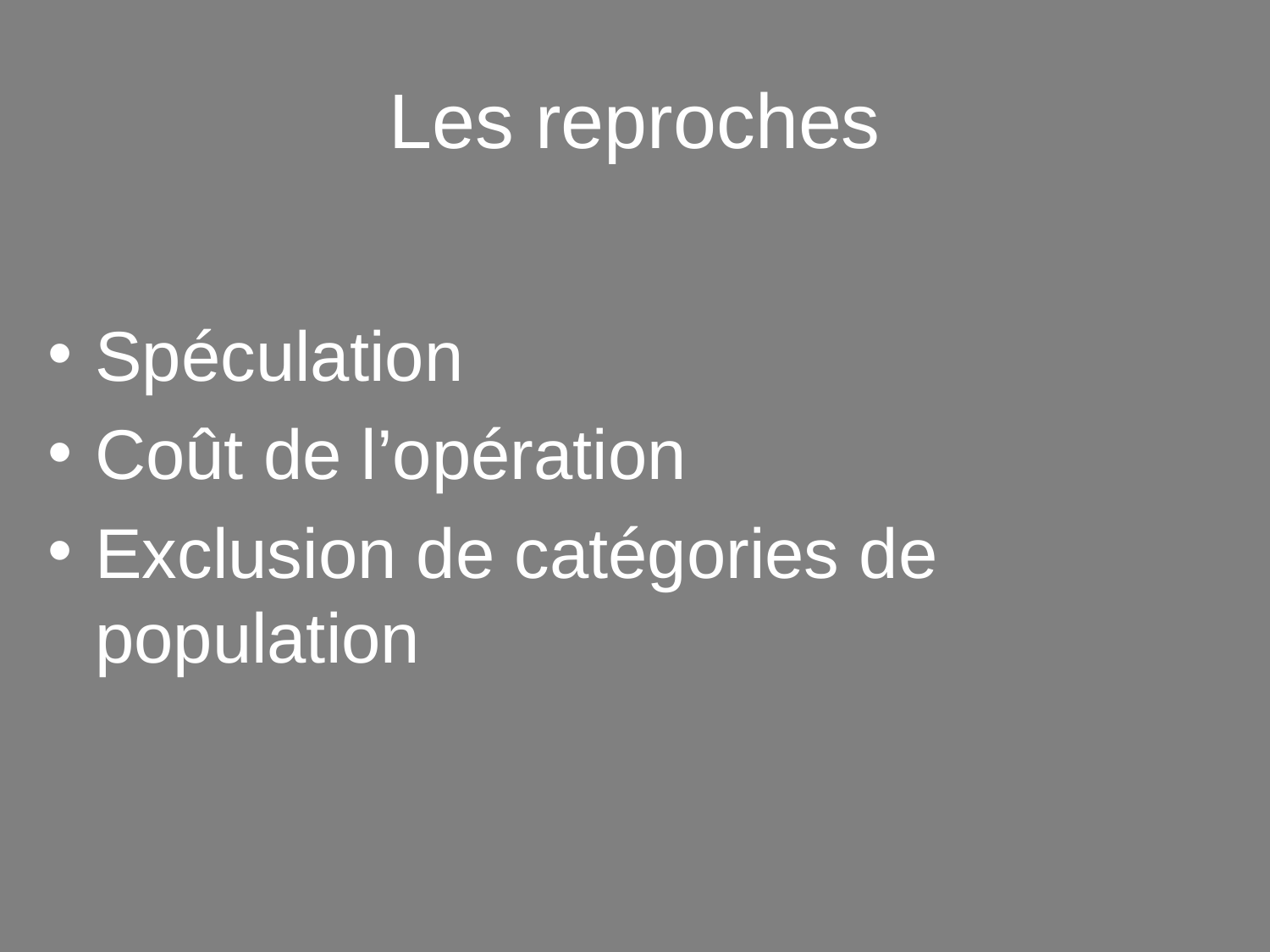

# Les reproches

Spéculation
Coût de l’opération
Exclusion de catégories de population